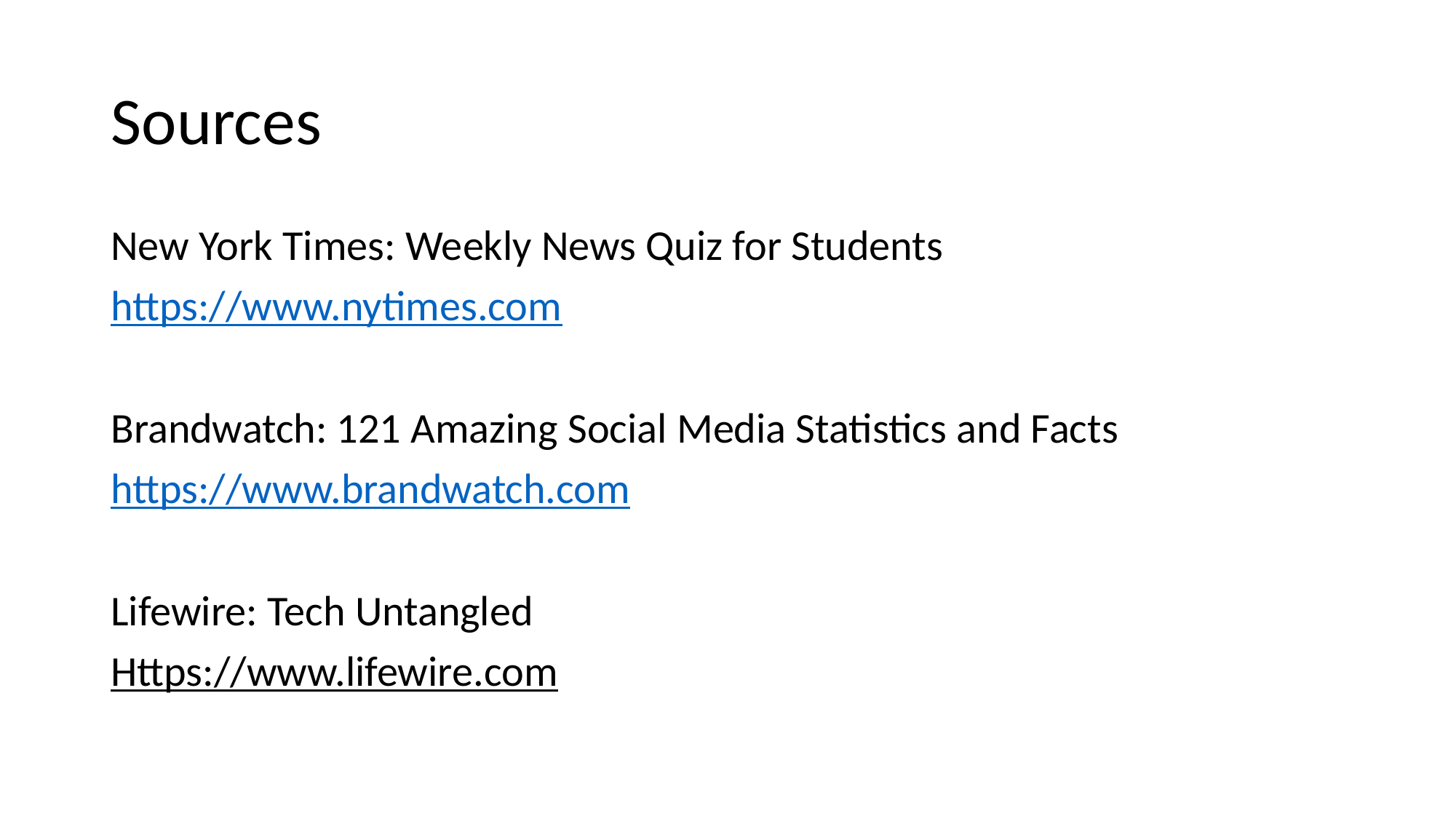

# Sources
New York Times: Weekly News Quiz for Students
https://www.nytimes.com

Brandwatch: 121 Amazing Social Media Statistics and Facts
https://www.brandwatch.com

Lifewire: Tech Untangled
Https://www.lifewire.com